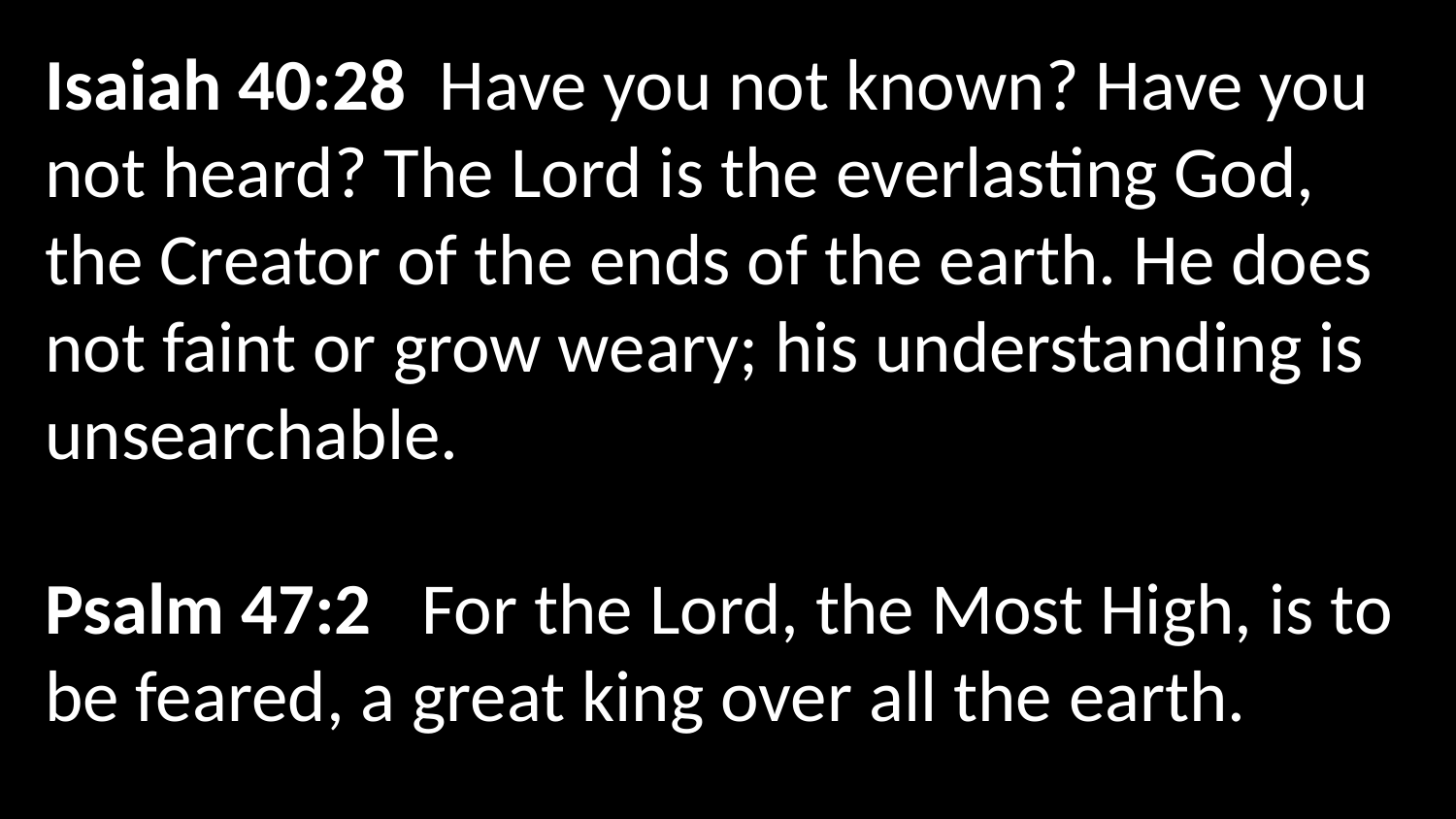

Isaiah 40:28  Have you not known? Have you not heard? The Lord is the everlasting God, the Creator of the ends of the earth. He does not faint or grow weary; his understanding is unsearchable.

Psalm 47:2   For the Lord, the Most High, is to be feared, a great king over all the earth.